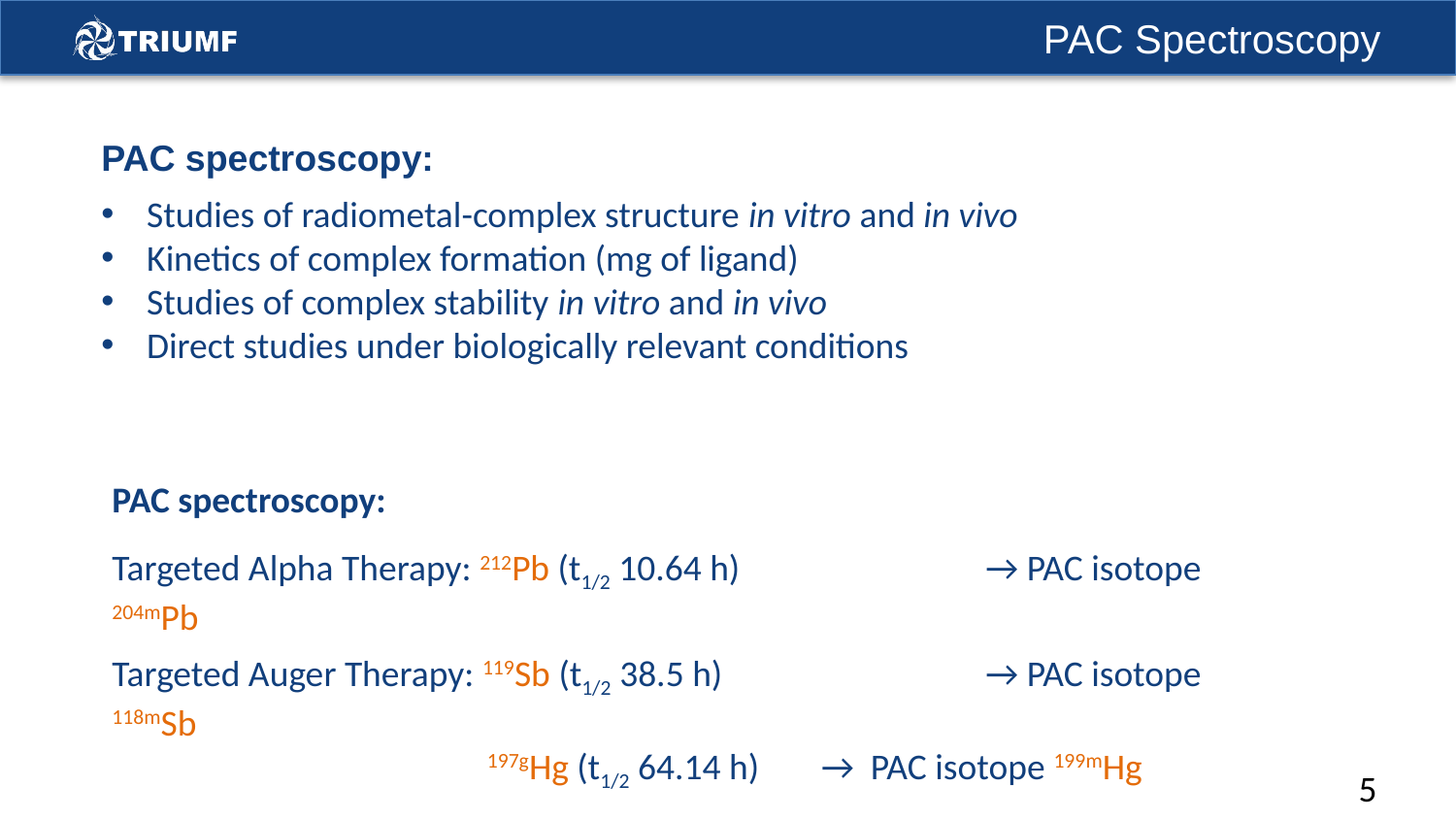

# PAC Spectroscopy
PAC spectroscopy:
Studies of radiometal-complex structure in vitro and in vivo
Kinetics of complex formation (mg of ligand)
Studies of complex stability in vitro and in vivo
Direct studies under biologically relevant conditions
PAC spectroscopy:
Targeted Alpha Therapy: 212Pb (t1/2 10.64 h) 		→ PAC isotope 204mPb
Targeted Auger Therapy: 119Sb (t1/2 38.5 h) 		→ PAC isotope 118mSb
197gHg (t1/2 64.14 h) 	→  PAC isotope 199mHg

5